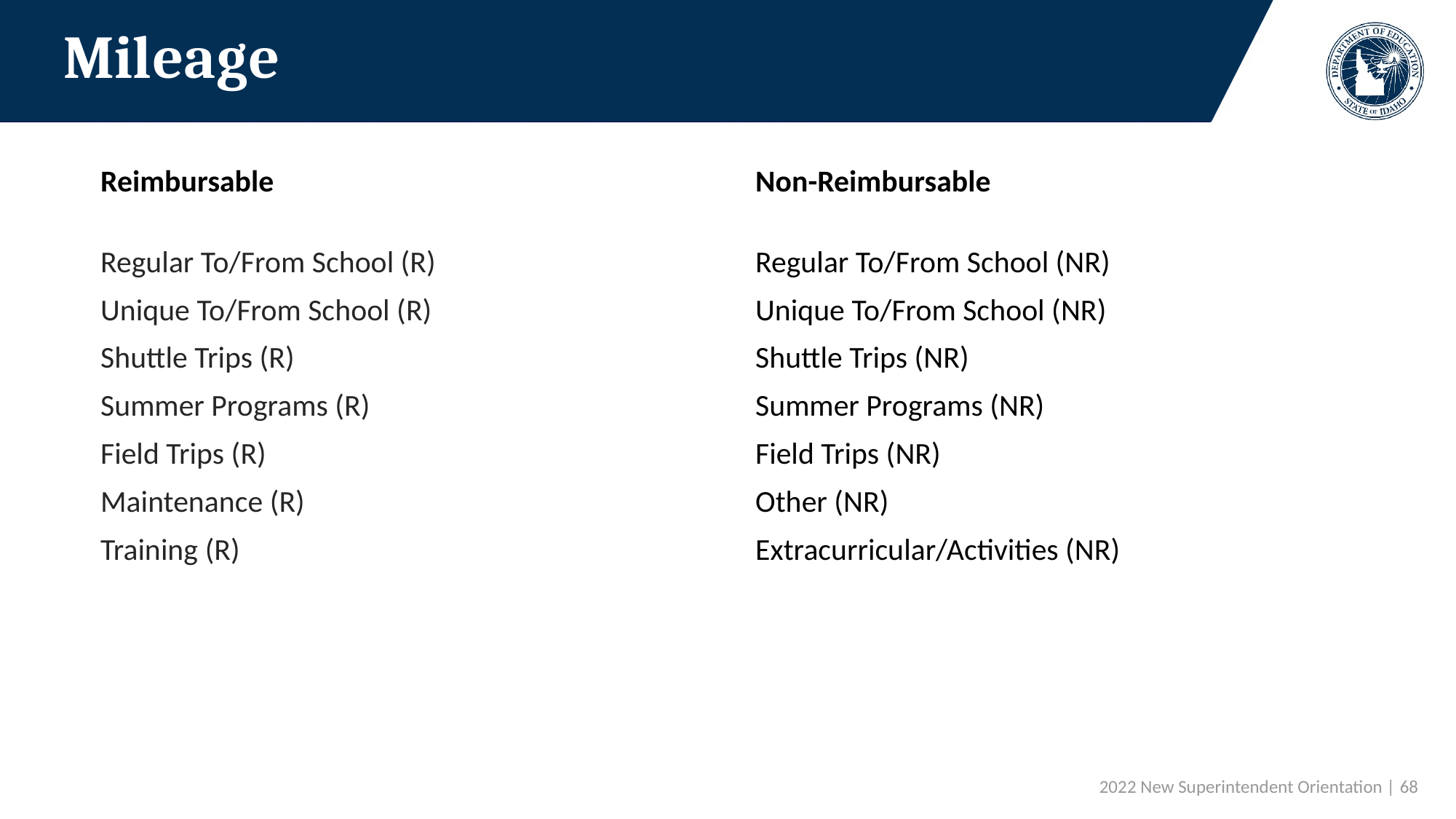

# Mileage
Reimbursable					Non-Reimbursable
Regular To/From School (R) 			Regular To/From School (NR)
Unique To/From School (R) 			Unique To/From School (NR)
Shuttle Trips (R) 					Shuttle Trips (NR)
Summer Programs (R) 				Summer Programs (NR)
Field Trips (R)  					Field Trips (NR)
Maintenance (R) 					Other (NR)
Training (R)					Extracurricular/Activities (NR)
 2022 New Superintendent Orientation | 68